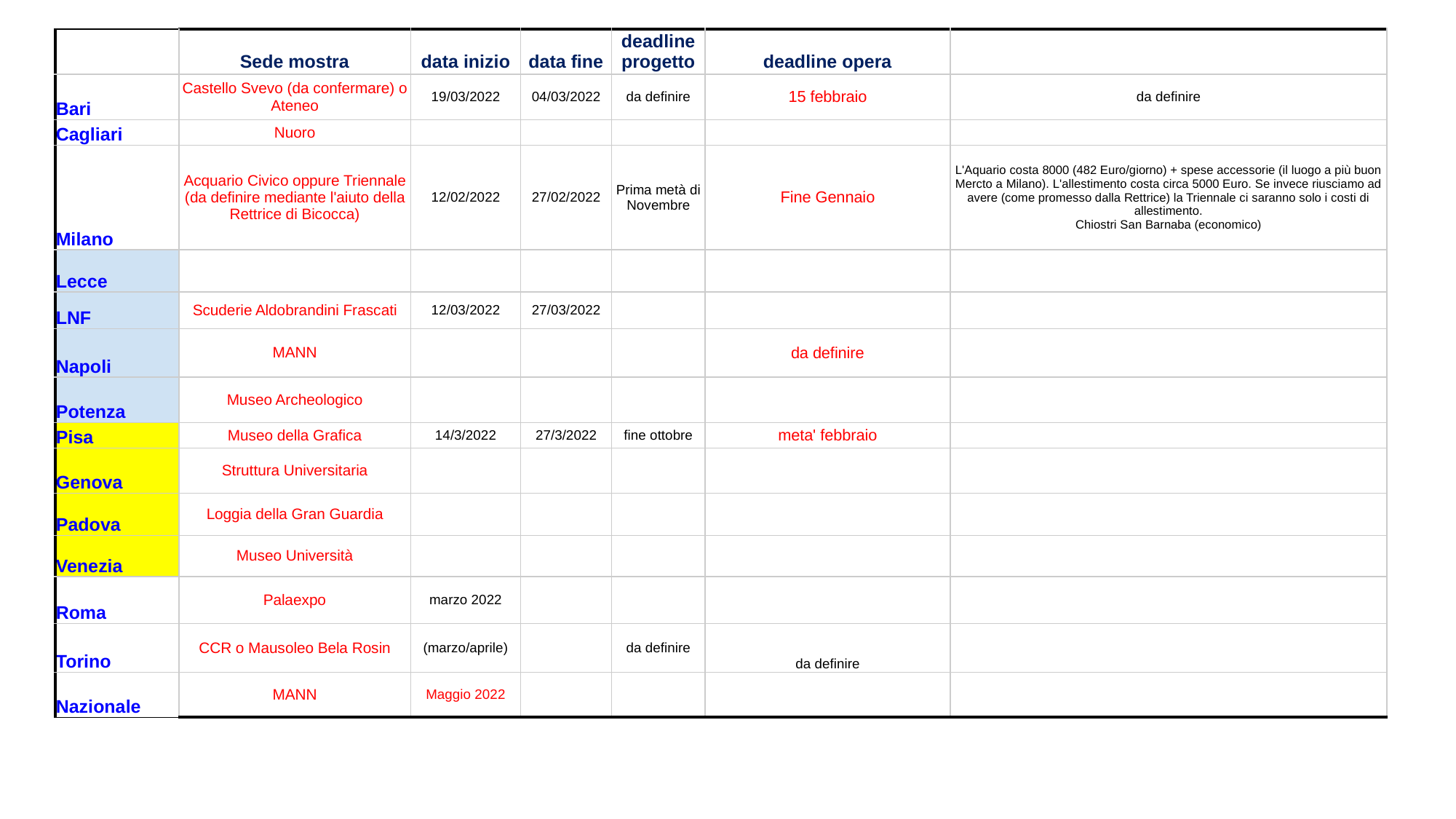

|  | Sede mostra | data inizio | data fine | deadline progetto | deadline opera |  |
| --- | --- | --- | --- | --- | --- | --- |
| Bari | Castello Svevo (da confermare) o Ateneo | 19/03/2022 | 04/03/2022 | da definire | 15 febbraio | da definire |
| Cagliari | Nuoro |  |  |  |  |  |
| Milano | Acquario Civico oppure Triennale (da definire mediante l'aiuto della Rettrice di Bicocca) | 12/02/2022 | 27/02/2022 | Prima metà di Novembre | Fine Gennaio | L'Aquario costa 8000 (482 Euro/giorno) + spese accessorie (il luogo a più buon Mercto a Milano). L'allestimento costa circa 5000 Euro. Se invece riusciamo ad avere (come promesso dalla Rettrice) la Triennale ci saranno solo i costi di allestimento. Chiostri San Barnaba (economico) |
| Lecce |  |  |  |  |  |  |
| LNF | Scuderie Aldobrandini Frascati | 12/03/2022 | 27/03/2022 |  |  |  |
| Napoli | MANN |  |  |  | da definire |  |
| Potenza | Museo Archeologico |  |  |  |  |  |
| Pisa | Museo della Grafica | 14/3/2022 | 27/3/2022 | fine ottobre | meta' febbraio |  |
| Genova | Struttura Universitaria |  |  |  |  |  |
| Padova | Loggia della Gran Guardia |  |  |  |  |  |
| Venezia | Museo Università |  |  |  |  |  |
| Roma | Palaexpo | marzo 2022 |  |  |  |  |
| Torino | CCR o Mausoleo Bela Rosin | (marzo/aprile) |  | da definire | da definire |  |
| Nazionale | MANN | Maggio 2022 |  |  |  |  |